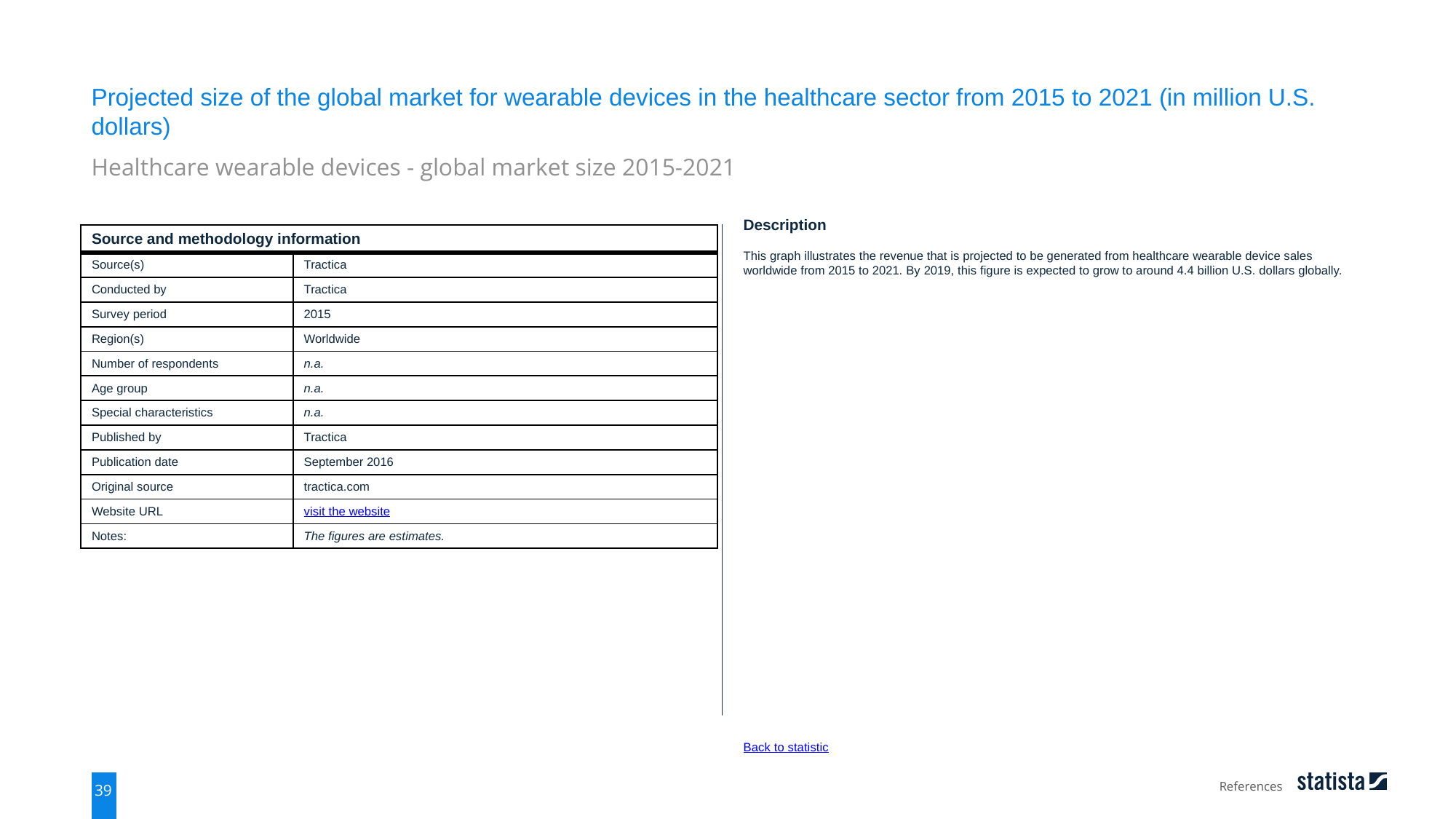

Projected size of the global market for wearable devices in the healthcare sector from 2015 to 2021 (in million U.S. dollars)
Healthcare wearable devices - global market size 2015-2021
| Source and methodology information |  |
| --- | --- |
| Source(s) | Tractica |
| Conducted by | Tractica |
| Survey period | 2015 |
| Region(s) | Worldwide |
| Number of respondents | n.a. |
| Age group | n.a. |
| Special characteristics | n.a. |
| Published by | Tractica |
| Publication date | September 2016 |
| Original source | tractica.com |
| Website URL | visit the website |
| Notes: | The figures are estimates. |

Description

This graph illustrates the revenue that is projected to be generated from healthcare wearable device sales worldwide from 2015 to 2021. By 2019, this figure is expected to grow to around 4.4 billion U.S. dollars globally.
Back to statistic
References

39